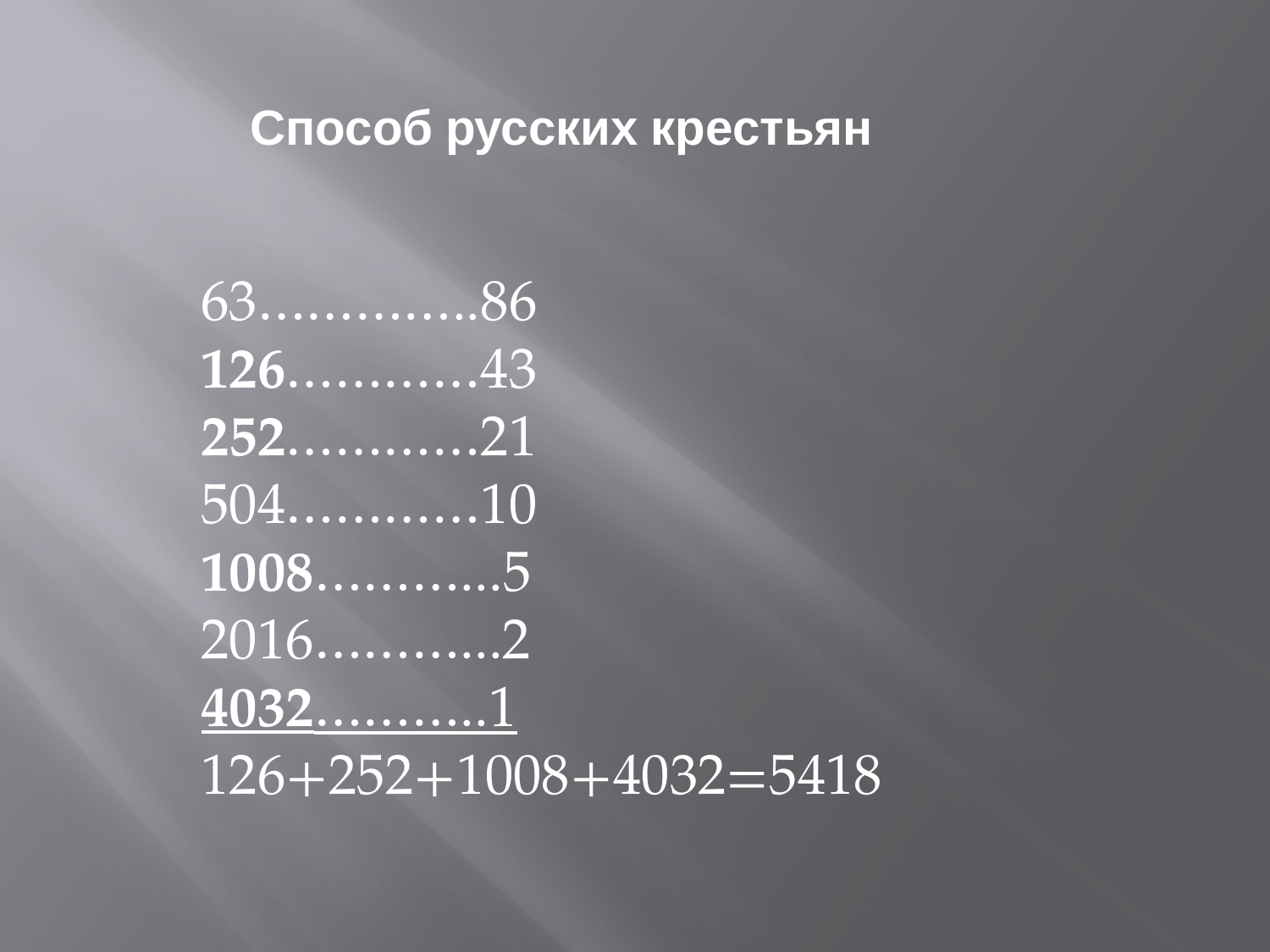

Способ русских крестьян
63…………..86
126…………43
252…………21
504…………10
1008………...5
2016………...2
4032………..1
126+252+1008+4032=5418